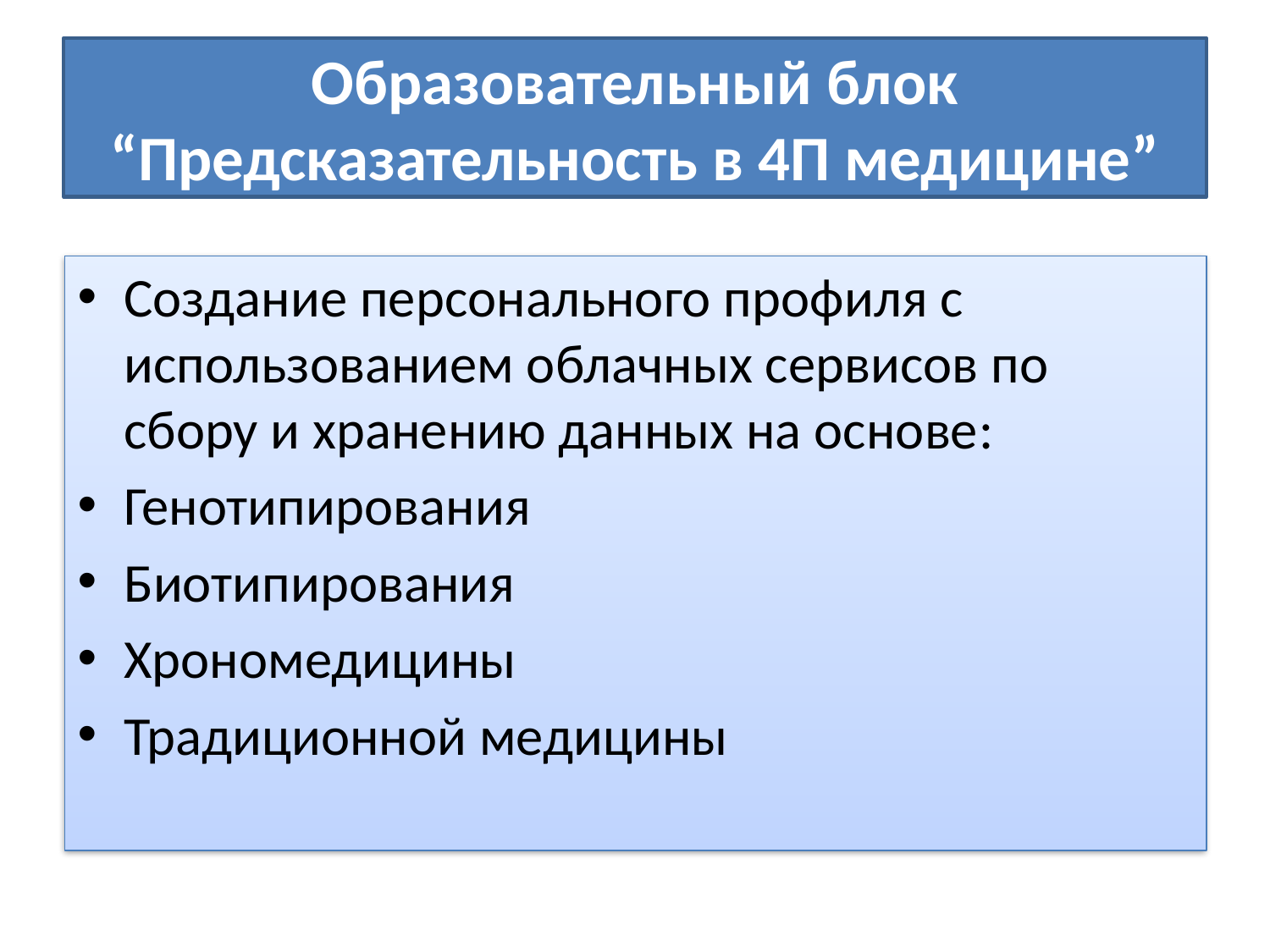

# Образовательный блок “Предсказательность в 4П медицине”
Создание персонального профиля с использованием облачных сервисов по сбору и хранению данных на основе:
Генотипирования
Биотипирования
Хрономедицины
Традиционной медицины